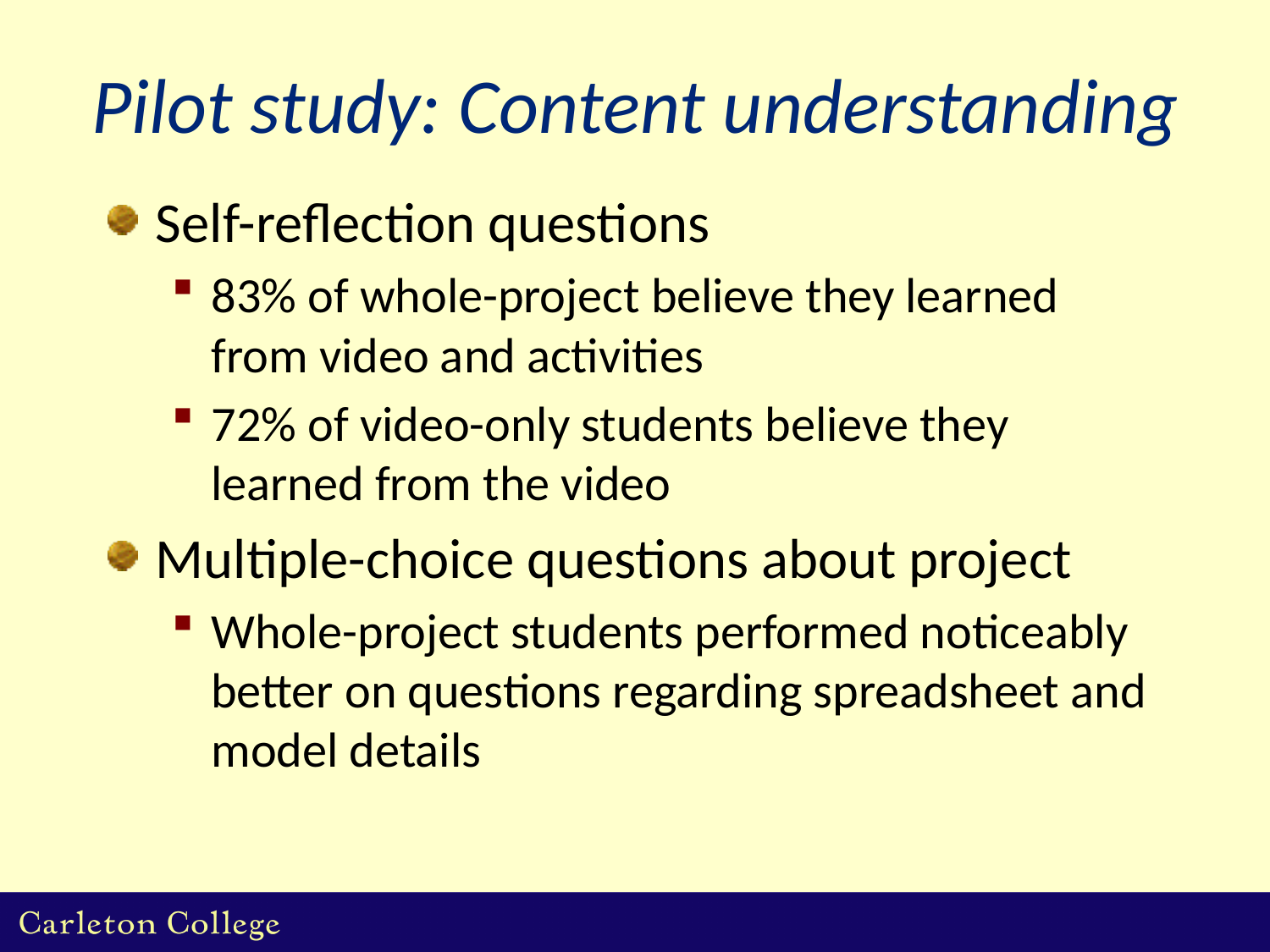

# Pilot study: Content understanding
Self-reflection questions
83% of whole-project believe they learned from video and activities
72% of video-only students believe they learned from the video
Multiple-choice questions about project
Whole-project students performed noticeably better on questions regarding spreadsheet and model details